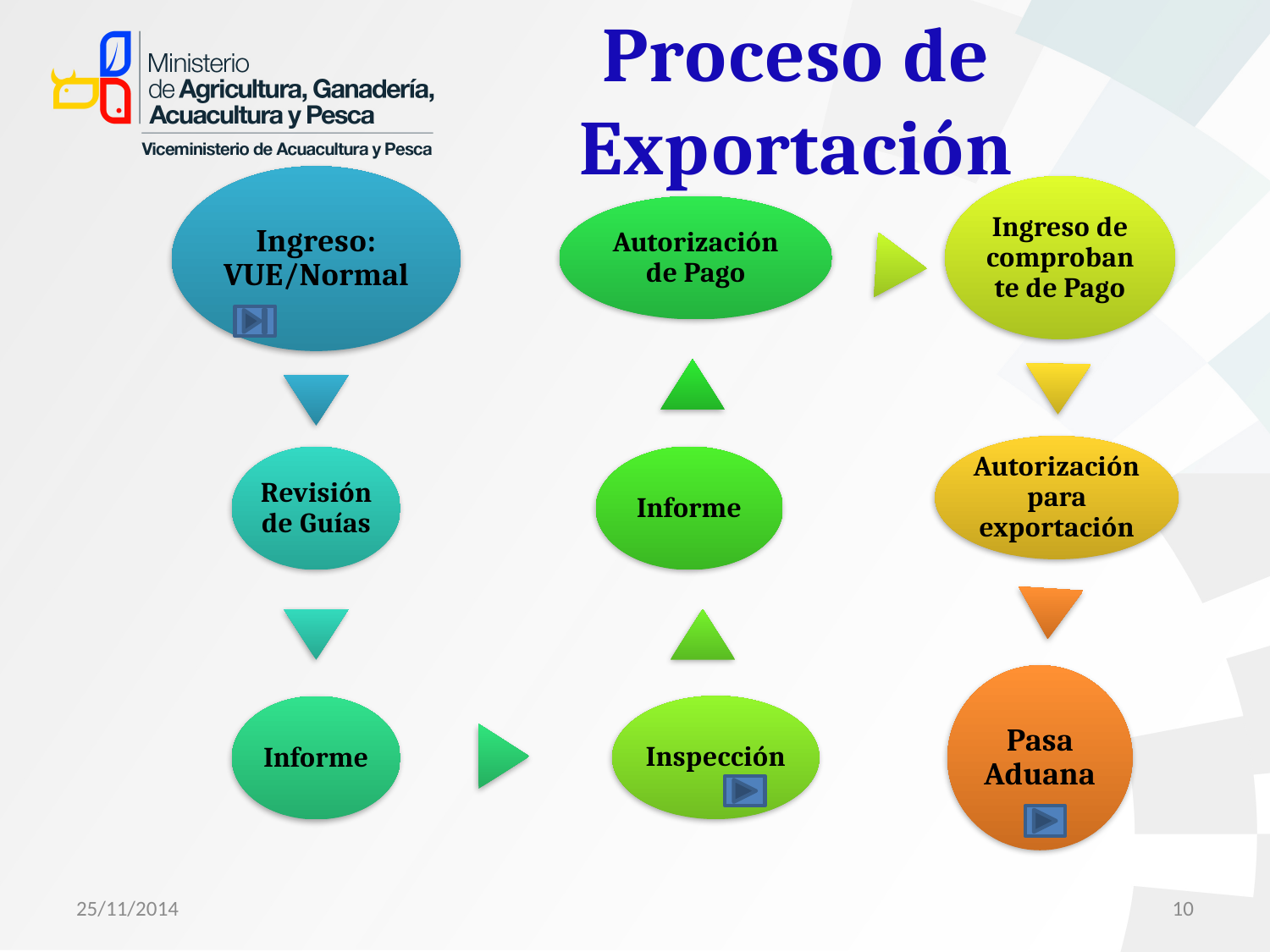

# Proceso de Exportación
Ingreso: VUE/Normal
Revisión de Guías
Informe
Autorización de Pago
Informe
Inspección
Ingreso de comprobante de Pago
Autorización para exportación
Pasa Aduana

25/11/2014
10